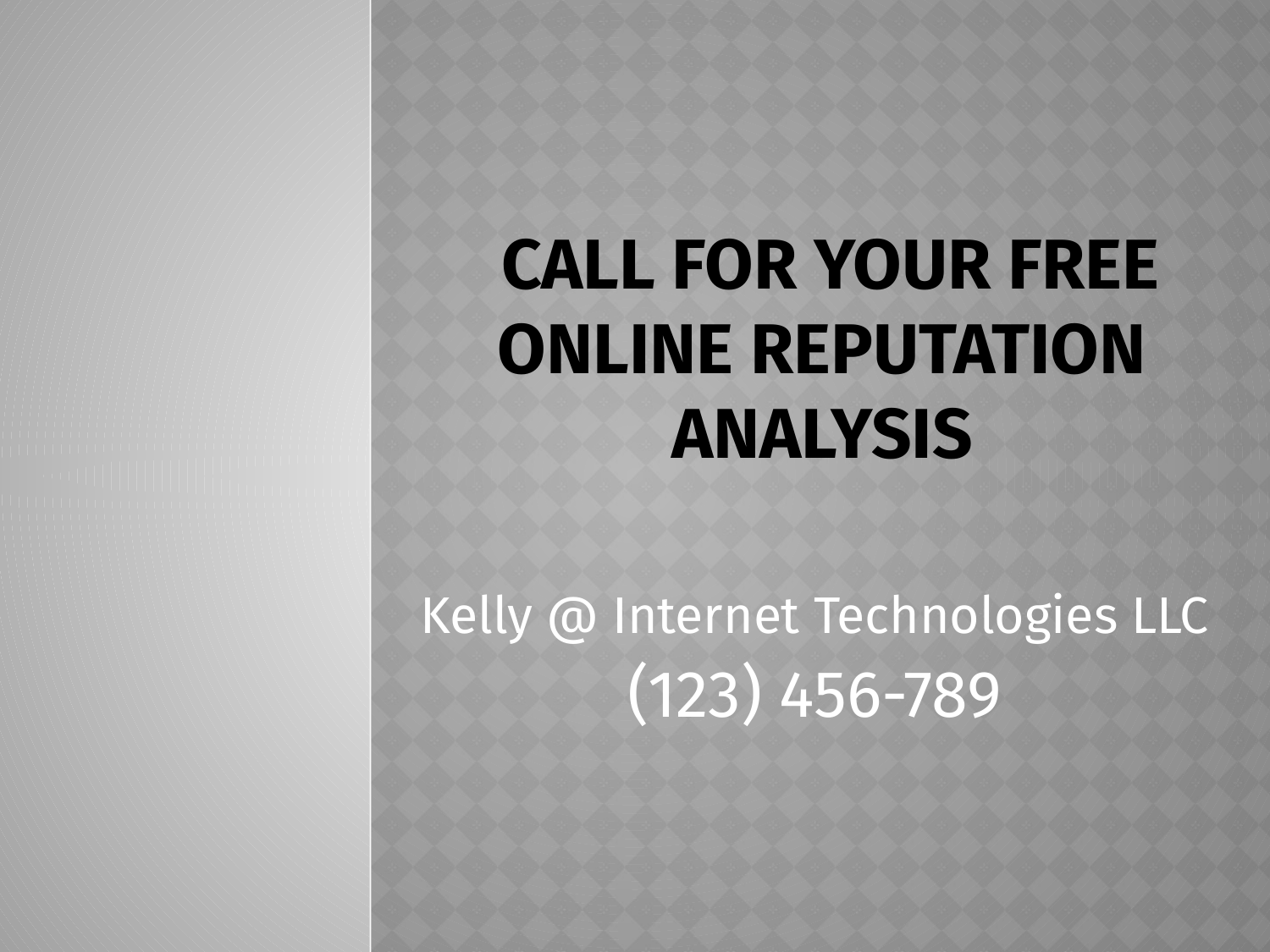

# Call for your free online reputation analysis
Kelly @ Internet Technologies LLC
(123) 456-789